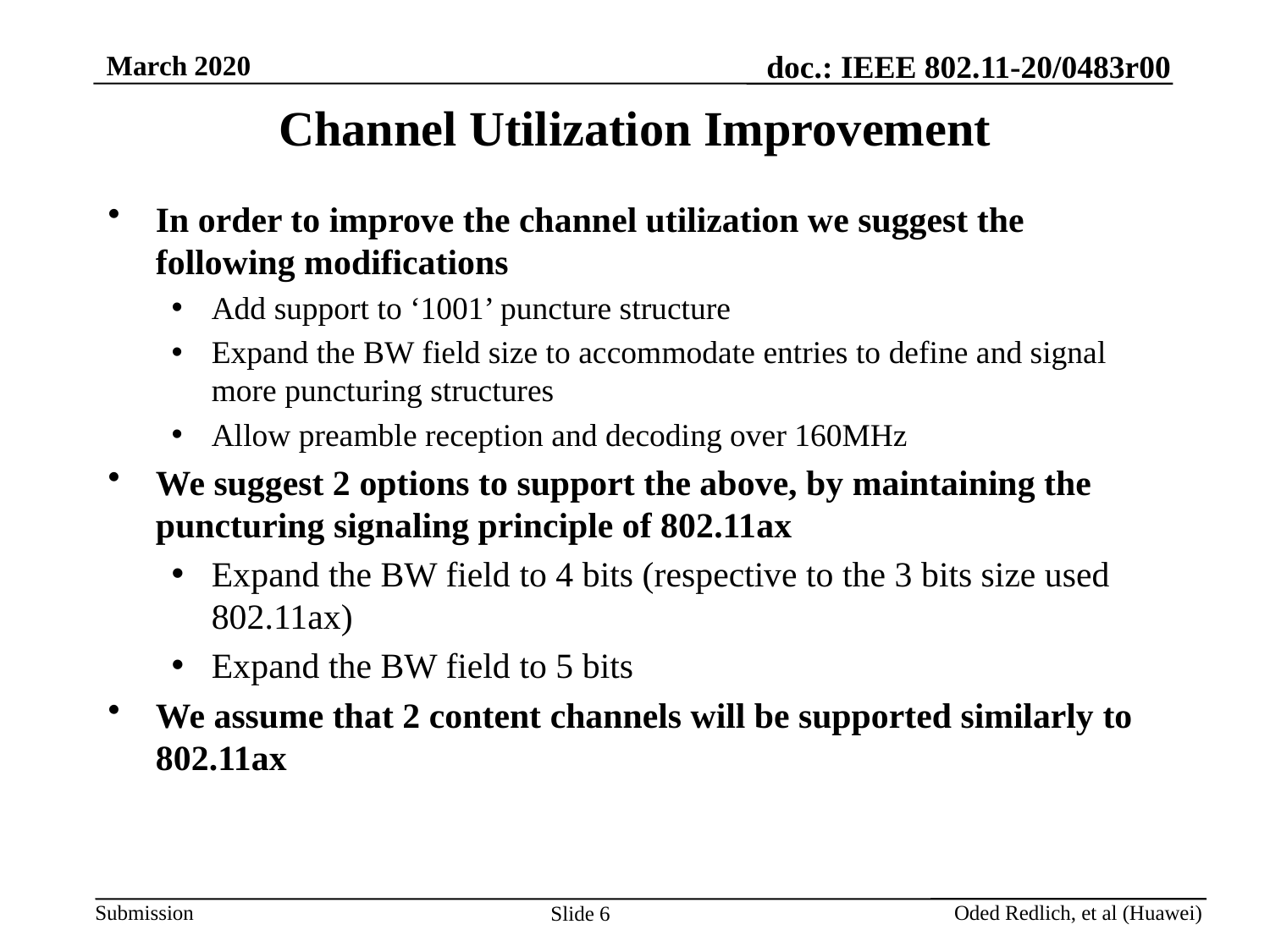

# Channel Utilization Improvement
In order to improve the channel utilization we suggest the following modifications
Add support to ‘1001’ puncture structure
Expand the BW field size to accommodate entries to define and signal more puncturing structures
Allow preamble reception and decoding over 160MHz
We suggest 2 options to support the above, by maintaining the puncturing signaling principle of 802.11ax
Expand the BW field to 4 bits (respective to the 3 bits size used 802.11ax)
Expand the BW field to 5 bits
We assume that 2 content channels will be supported similarly to 802.11ax